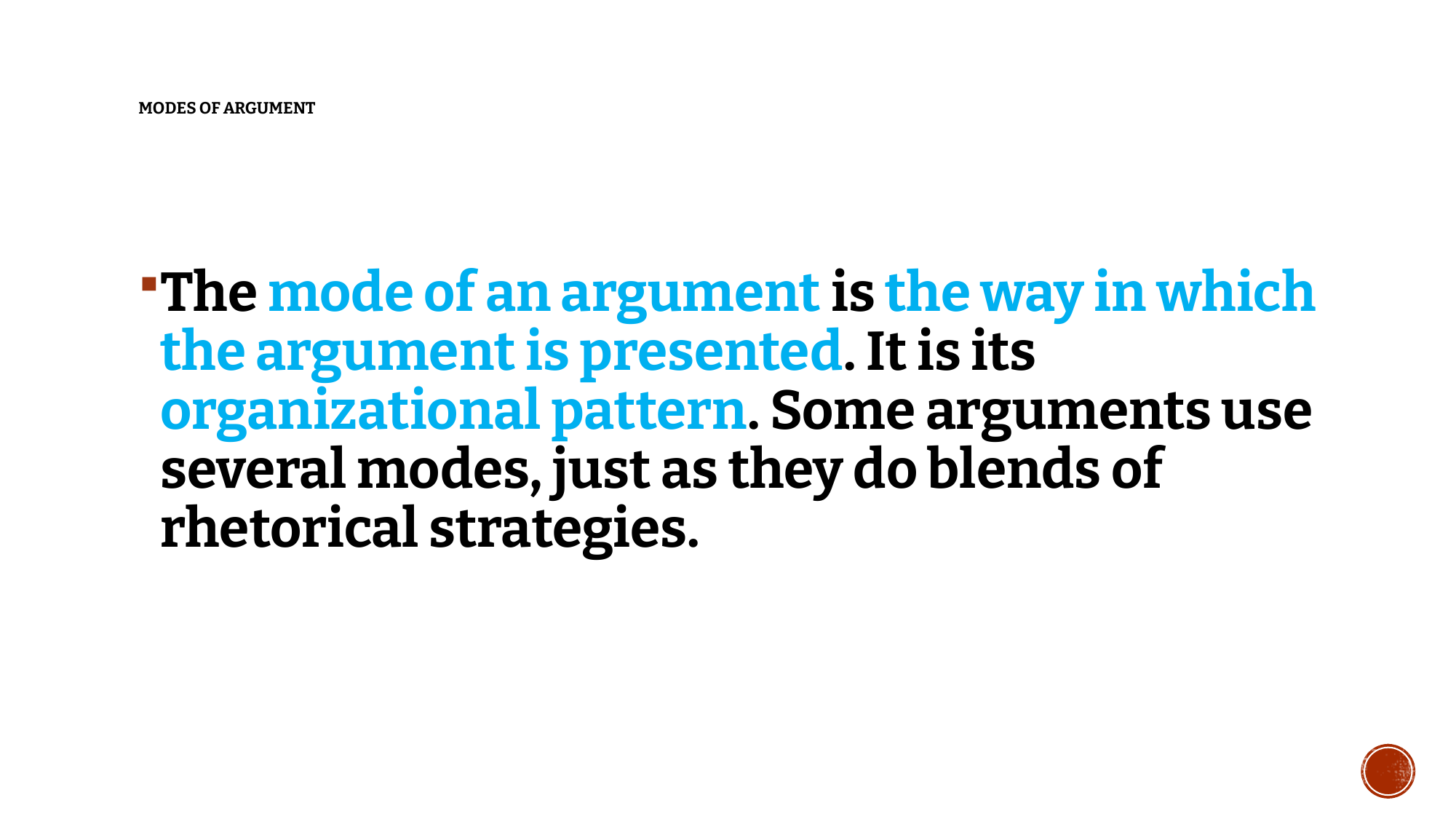

# Modes of Argument

The mode of an argument is the way in which the argument is presented. It is its organizational pattern. Some arguments use several modes, just as they do blends of rhetorical strategies.